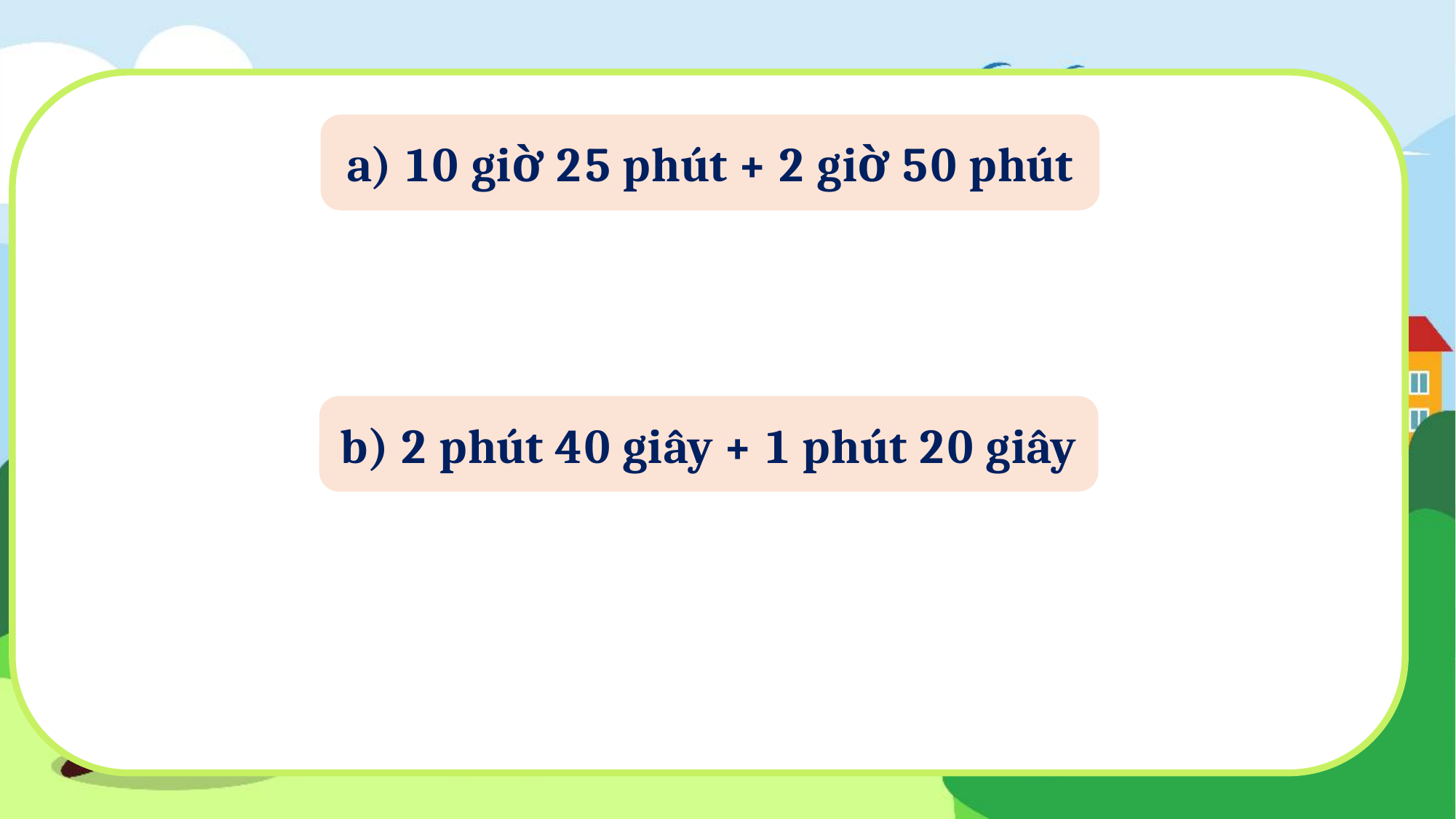

a) 10 giờ 25 phút + 2 giờ 50 phút
b) 2 phút 40 giây + 1 phút 20 giây